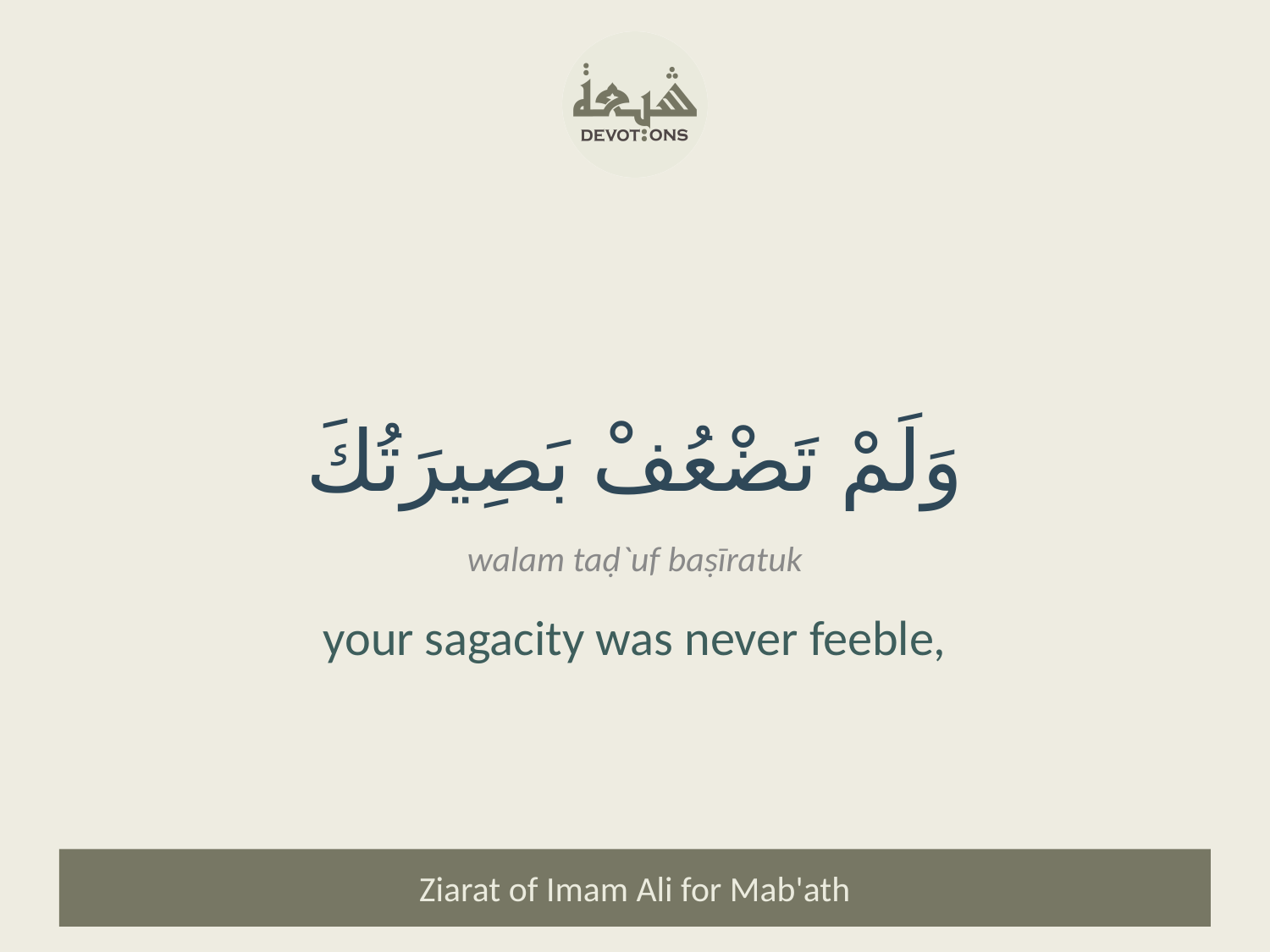

وَلَمْ تَضْعُفْ بَصِيرَتُكَ
walam taḍ`uf baṣīratuk
your sagacity was never feeble,
Ziarat of Imam Ali for Mab'ath